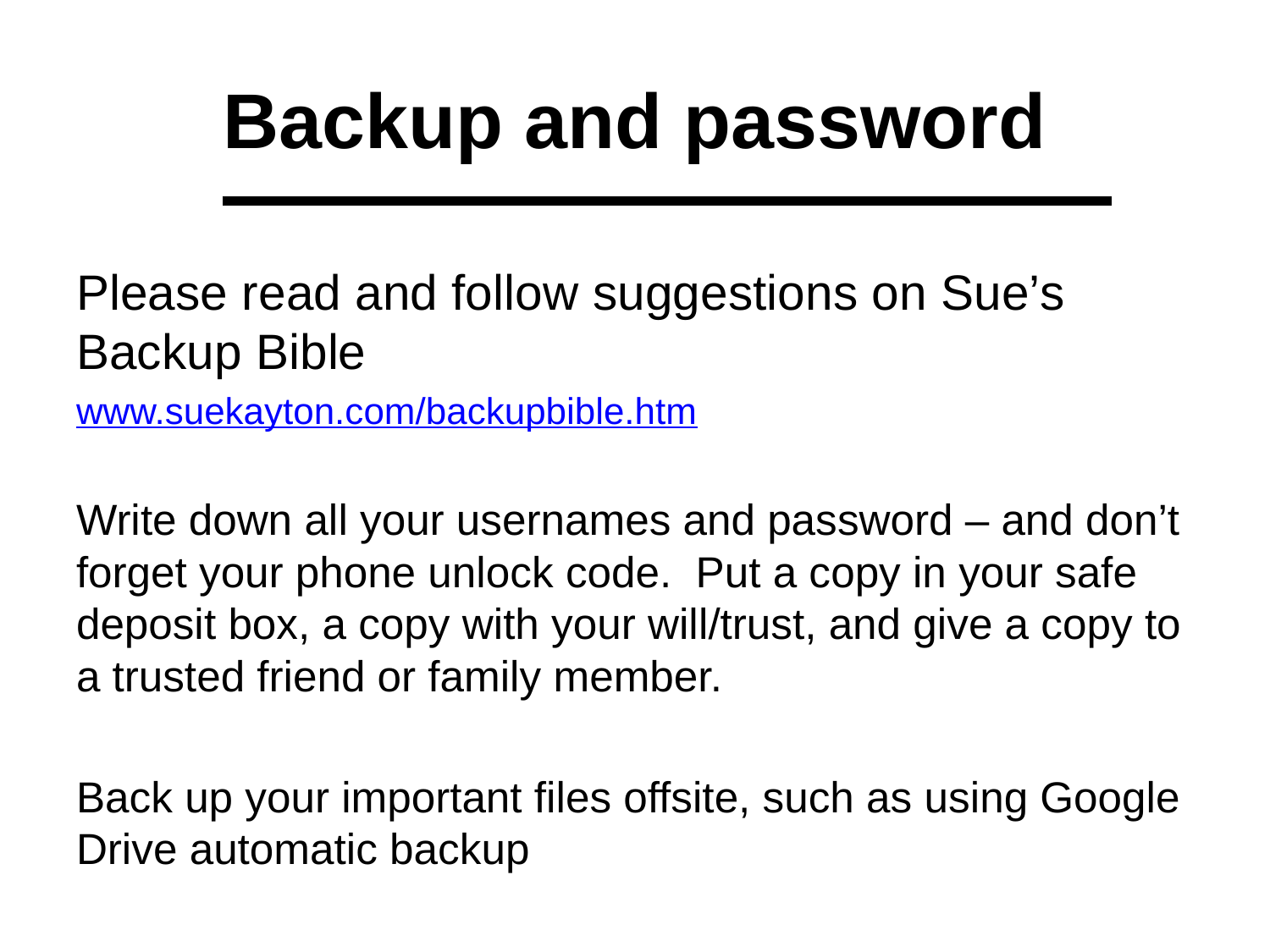

# Backup and password
Please read and follow suggestions on Sue’s  Backup Bible
www.suekayton.com/backupbible.htm

Write down all your usernames and password – and don’t forget your phone unlock code.  Put a copy in your safe deposit box, a copy with your will/trust, and give a copy to a trusted friend or family member.

Back up your important files offsite, such as using Google Drive automatic backup